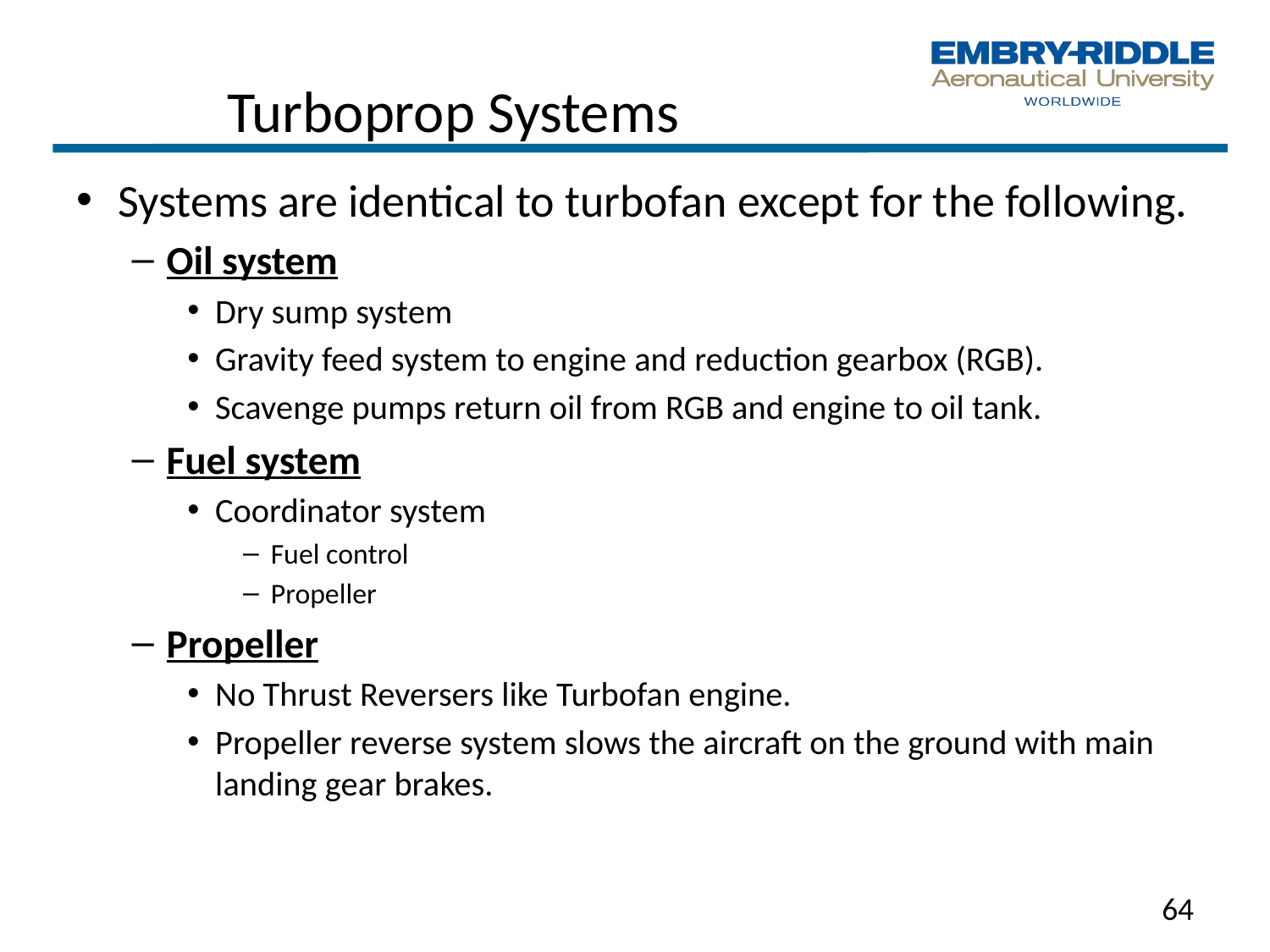

# Turboprop Systems
Systems are identical to turbofan except for the following.
Oil system
Dry sump system
Gravity feed system to engine and reduction gearbox (RGB).
Scavenge pumps return oil from RGB and engine to oil tank.
Fuel system
Coordinator system
Fuel control
Propeller
Propeller
No Thrust Reversers like Turbofan engine.
Propeller reverse system slows the aircraft on the ground with main landing gear brakes.

64